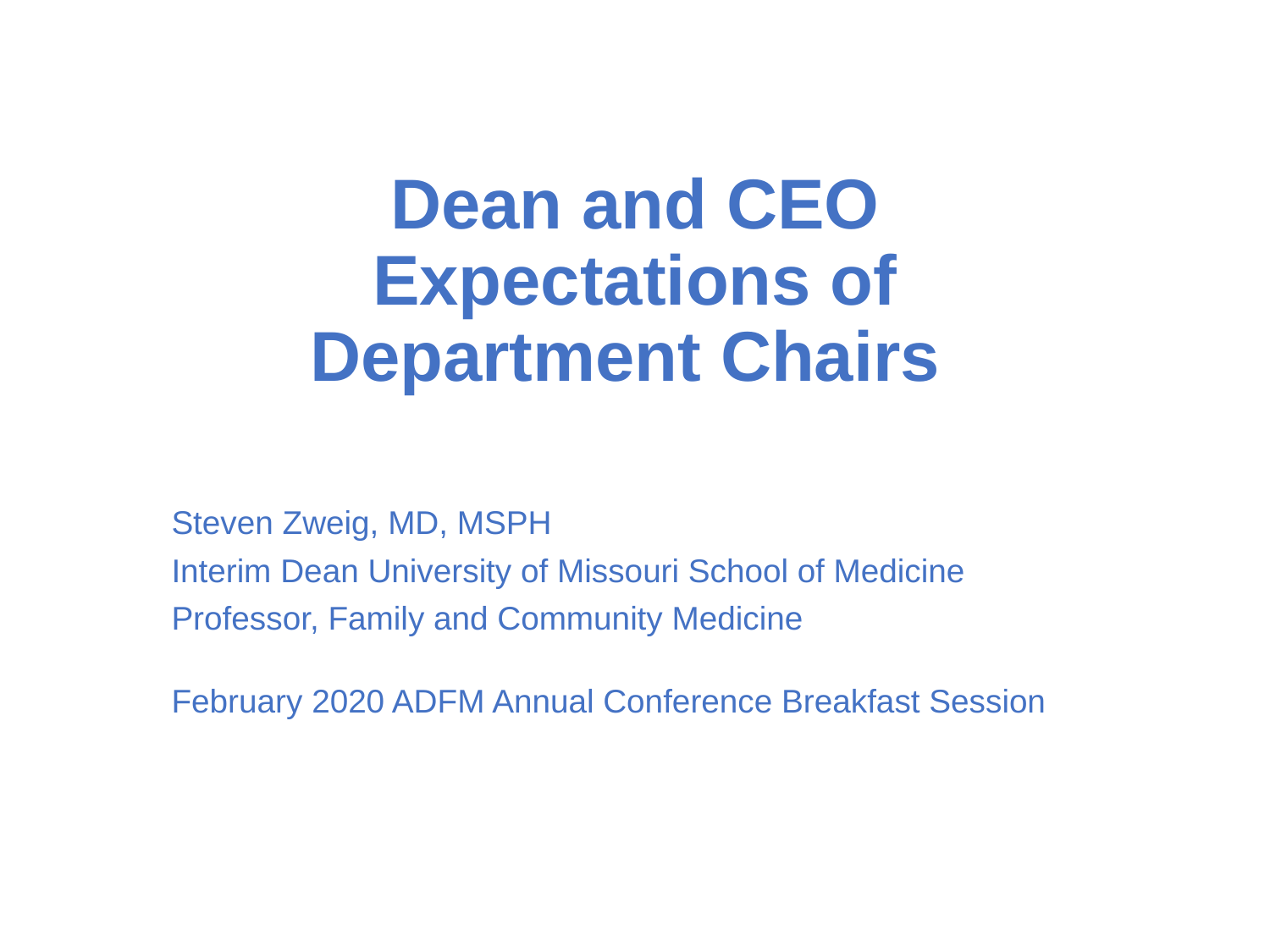

# Dean and CEO Expectations of Department Chairs
Steven Zweig, MD, MSPH
Interim Dean University of Missouri School of Medicine
Professor, Family and Community Medicine
February 2020 ADFM Annual Conference Breakfast Session